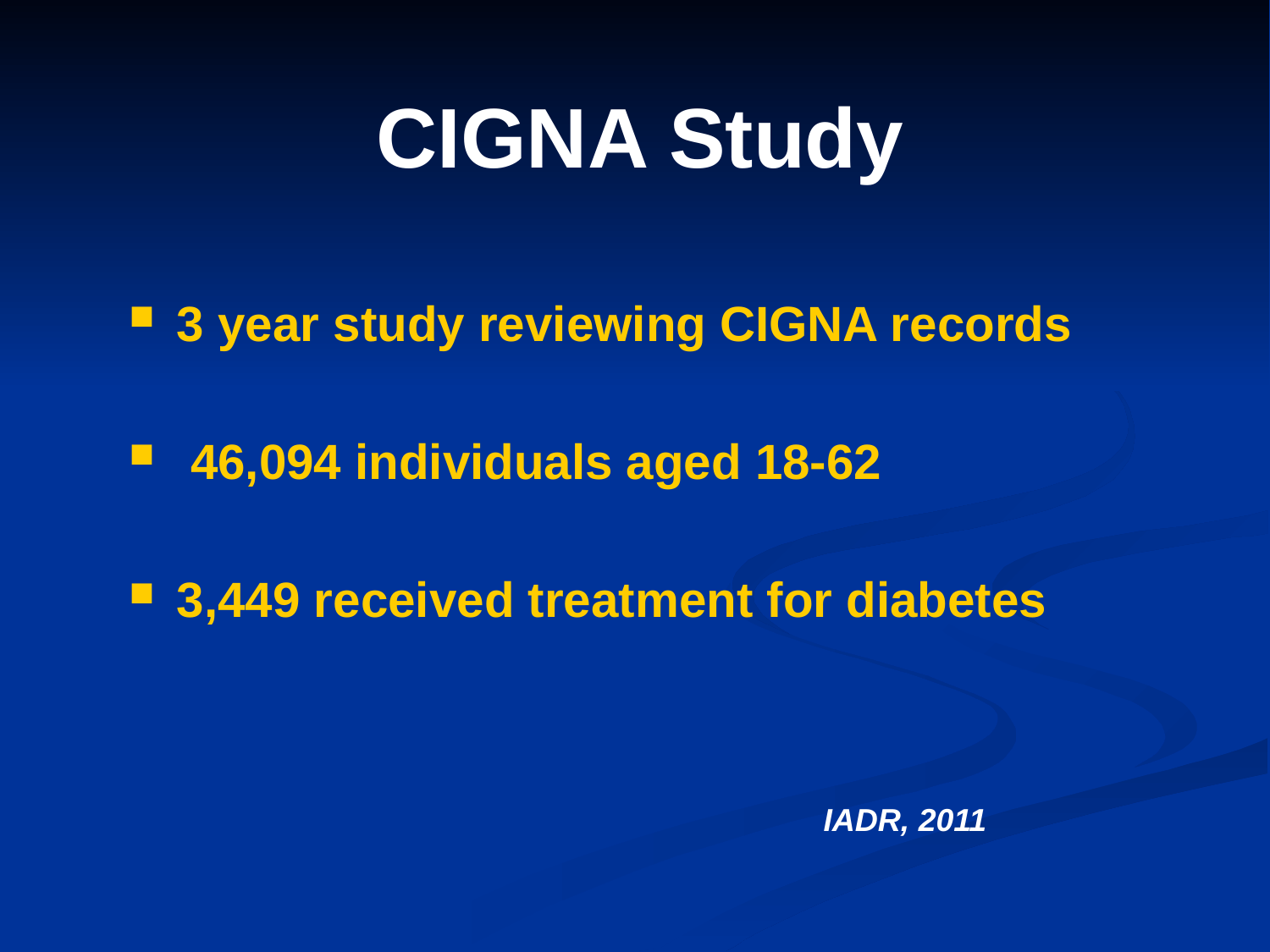

# CIGNA Study
3 year study reviewing CIGNA records

 46,094 individuals aged 18-62

3,449 received treatment for diabetes
IADR, 2011